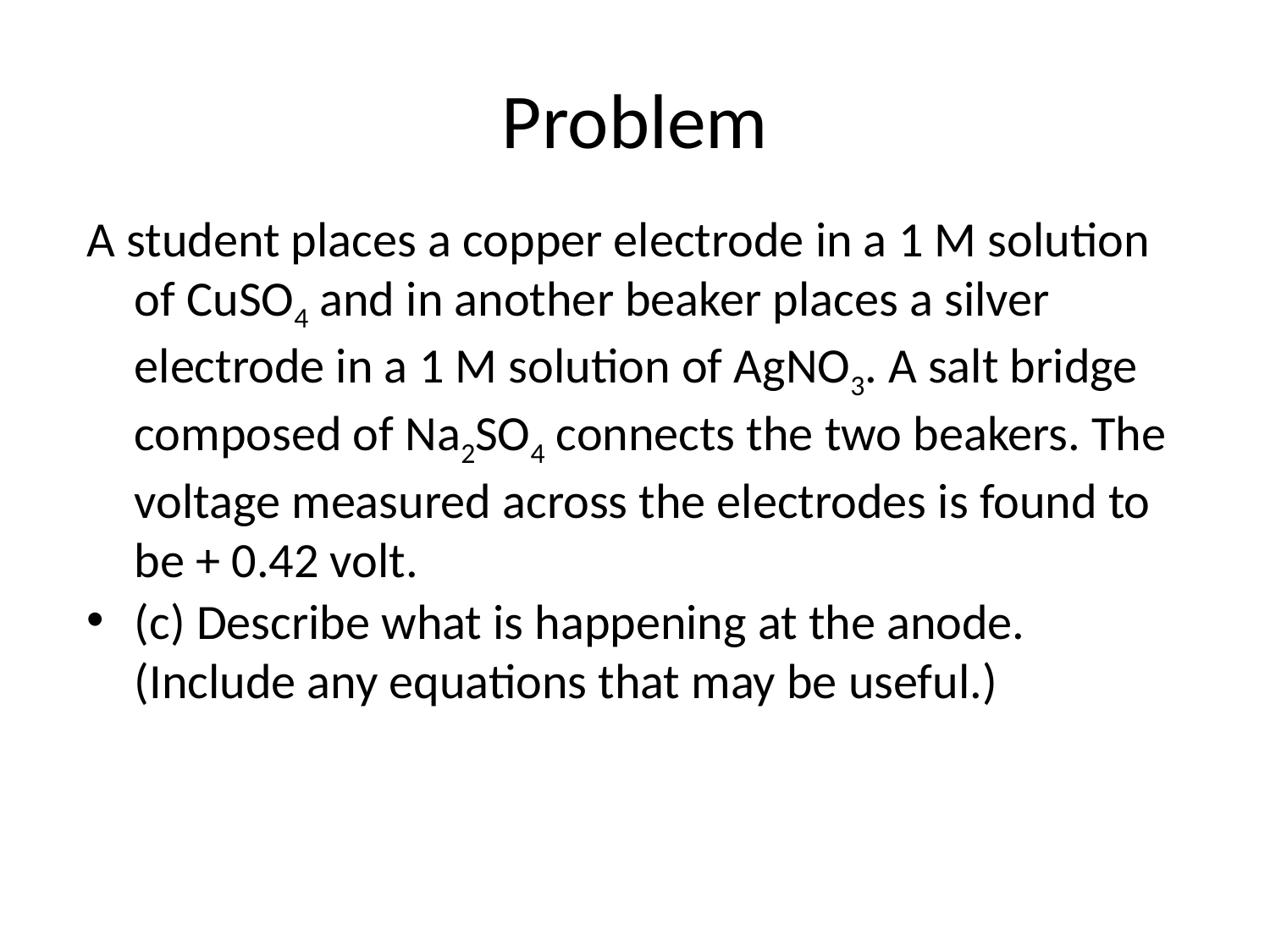

# Problem
A student places a copper electrode in a 1 M solution of CuSO4 and in another beaker places a silver electrode in a 1 M solution of AgNO3. A salt bridge composed of Na2SO4 connects the two beakers. The voltage measured across the electrodes is found to be + 0.42 volt.
(c) Describe what is happening at the anode. (Include any equations that may be useful.)